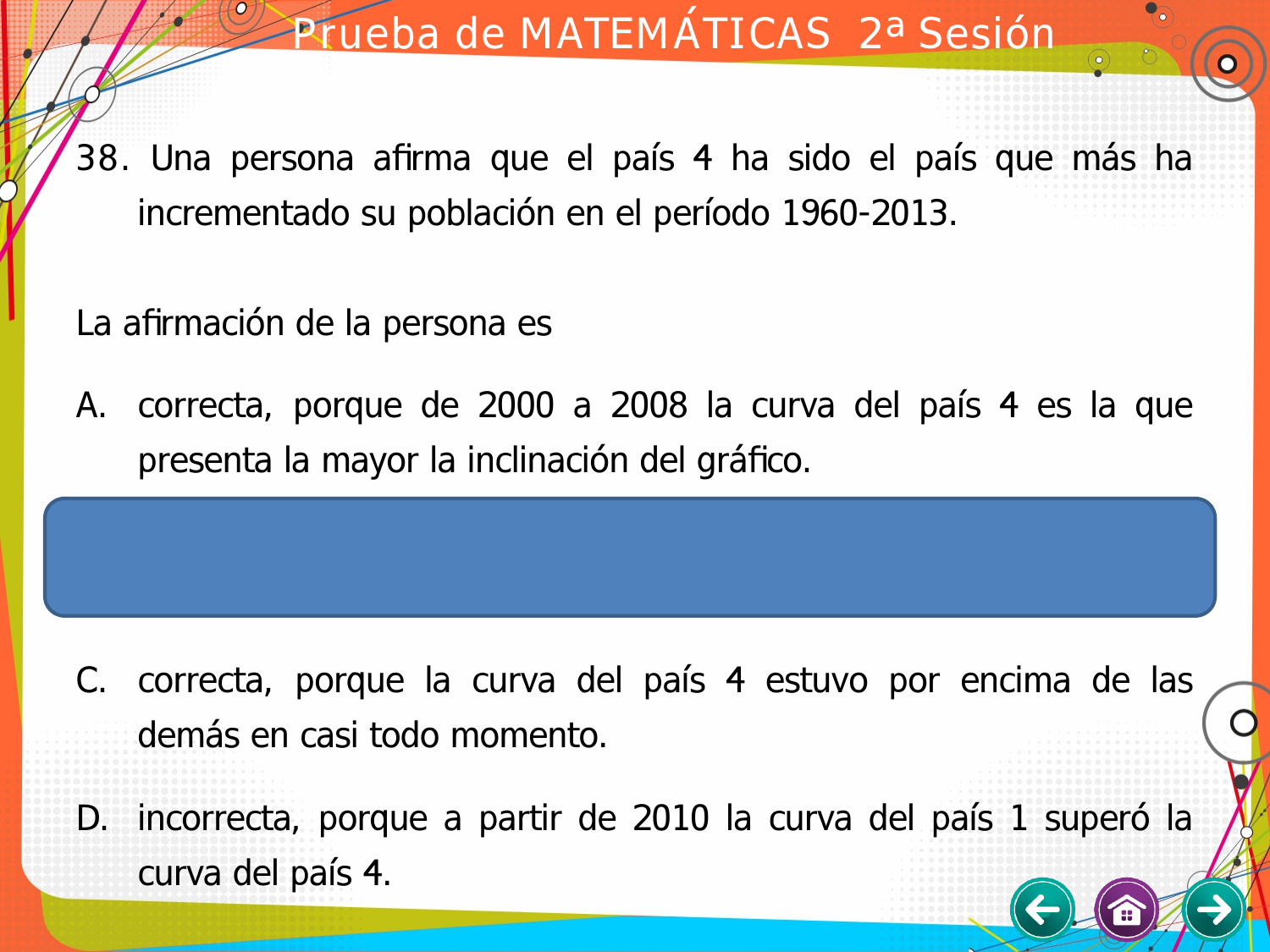

# Prueba de MATEMÁTICAS  2ª Sesión
38. Una persona afirma que el país 4 ha sido el país que más ha incrementado su población en el período 1960-2013.

La afirmación de la persona es

A.	correcta, porque de 2000 a 2008 la curva del país 4 es la que presenta la mayor la inclinación del gráfico.

B.	incorrecta, porque la curva del país 1 empieza en un punto más bajo y termina superando al país 4.

C.	correcta, porque la curva del país 4 estuvo por encima de las demás en casi todo momento.

D.	incorrecta, porque a partir de 2010 la curva del país 1 superó la curva del país 4.